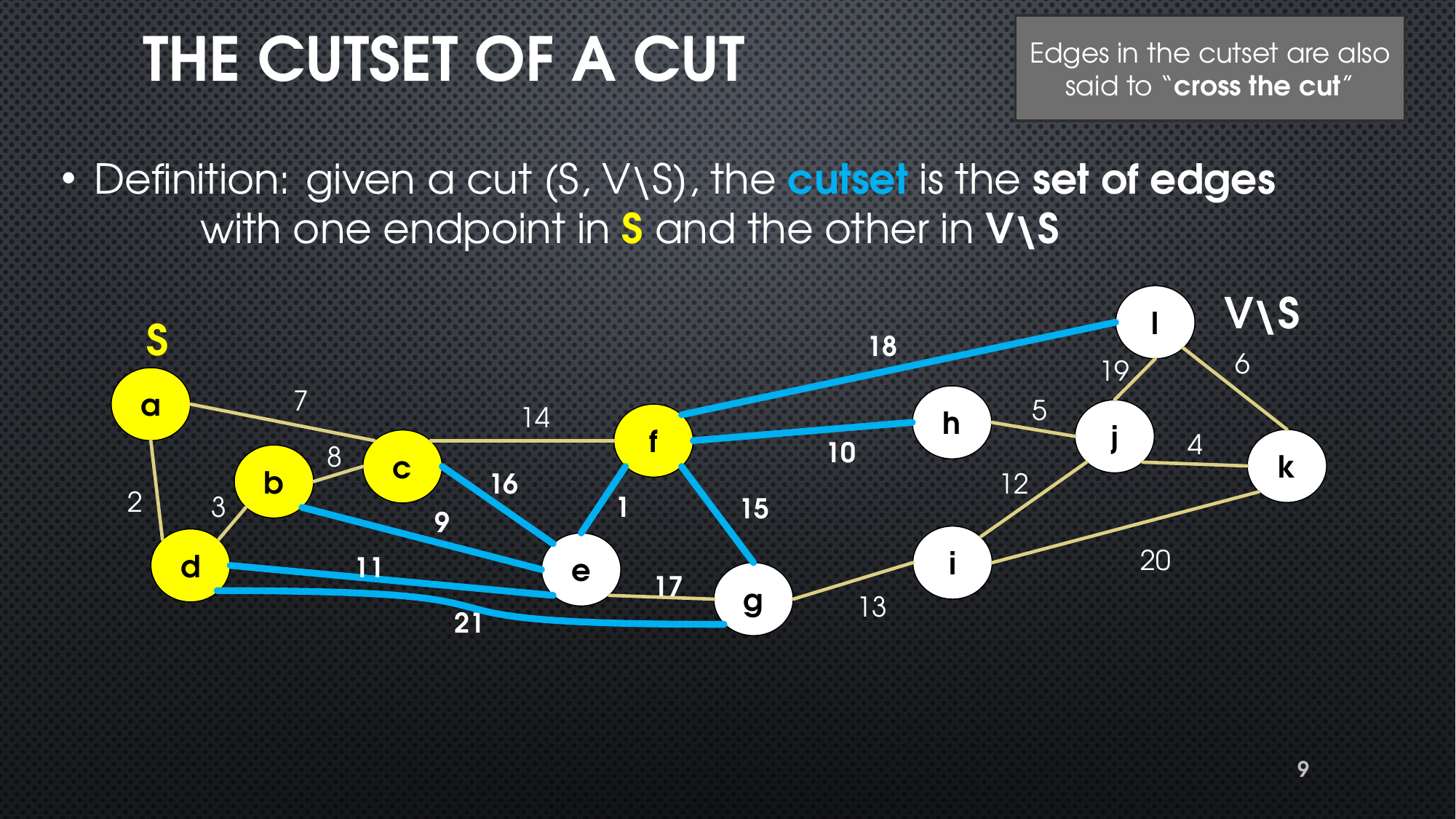

The cutset of a cut
Edges in the cutset are also said to “cross the cut”
Definition: 	given a cut (S, V\S), the cutset is the set of edges
					with one endpoint in S and the other in V\S
V\S
l
S
18
6
19
a
7
h
5
14
j
f
4
k
10
c
8
b
12
16
2
1
3
15
9
i
d
e
20
11
g
17
13
21
9